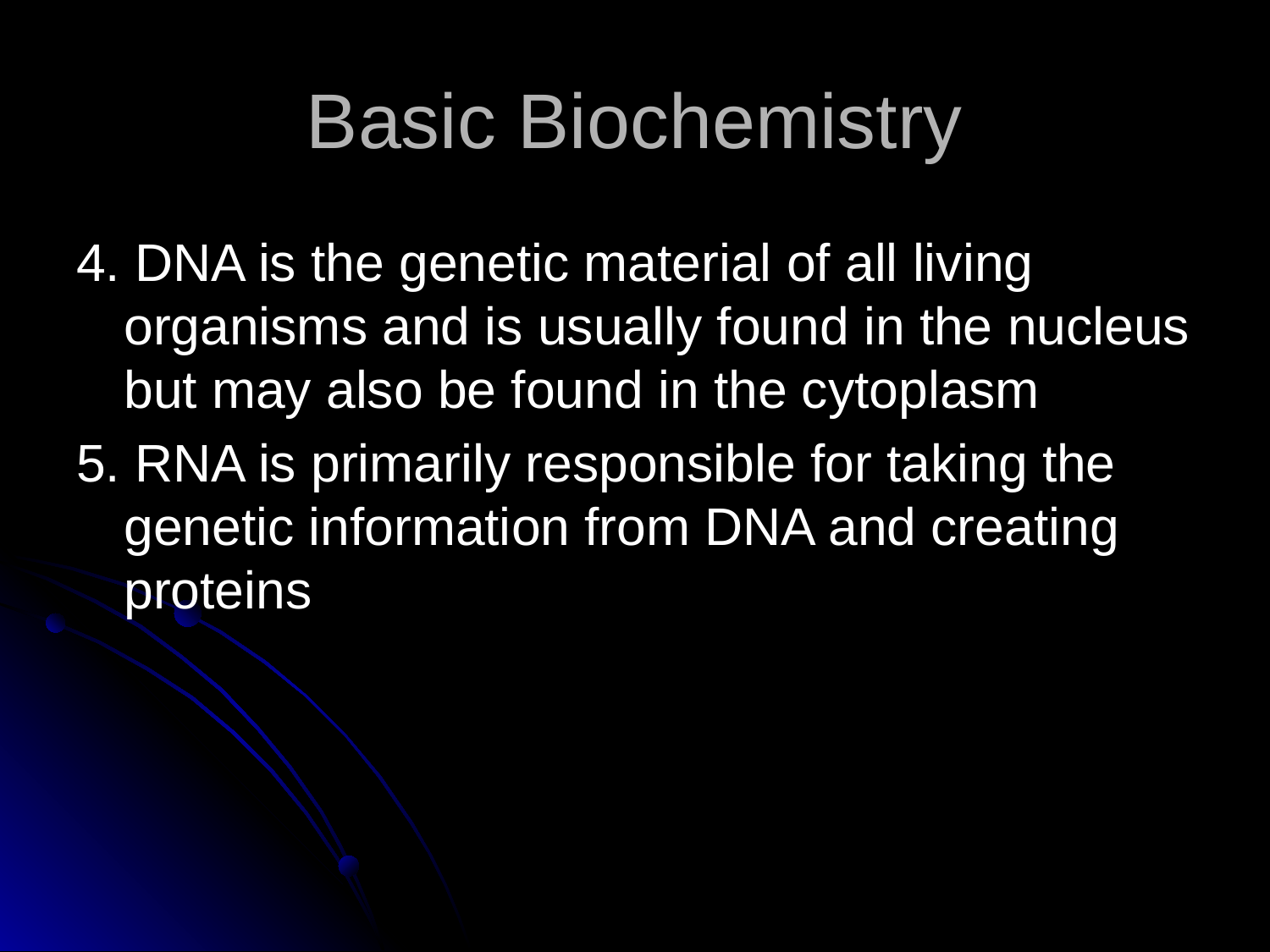

# Basic Biochemistry
4. DNA is the genetic material of all living organisms and is usually found in the nucleus but may also be found in the cytoplasm
5. RNA is primarily responsible for taking the genetic information from DNA and creating proteins